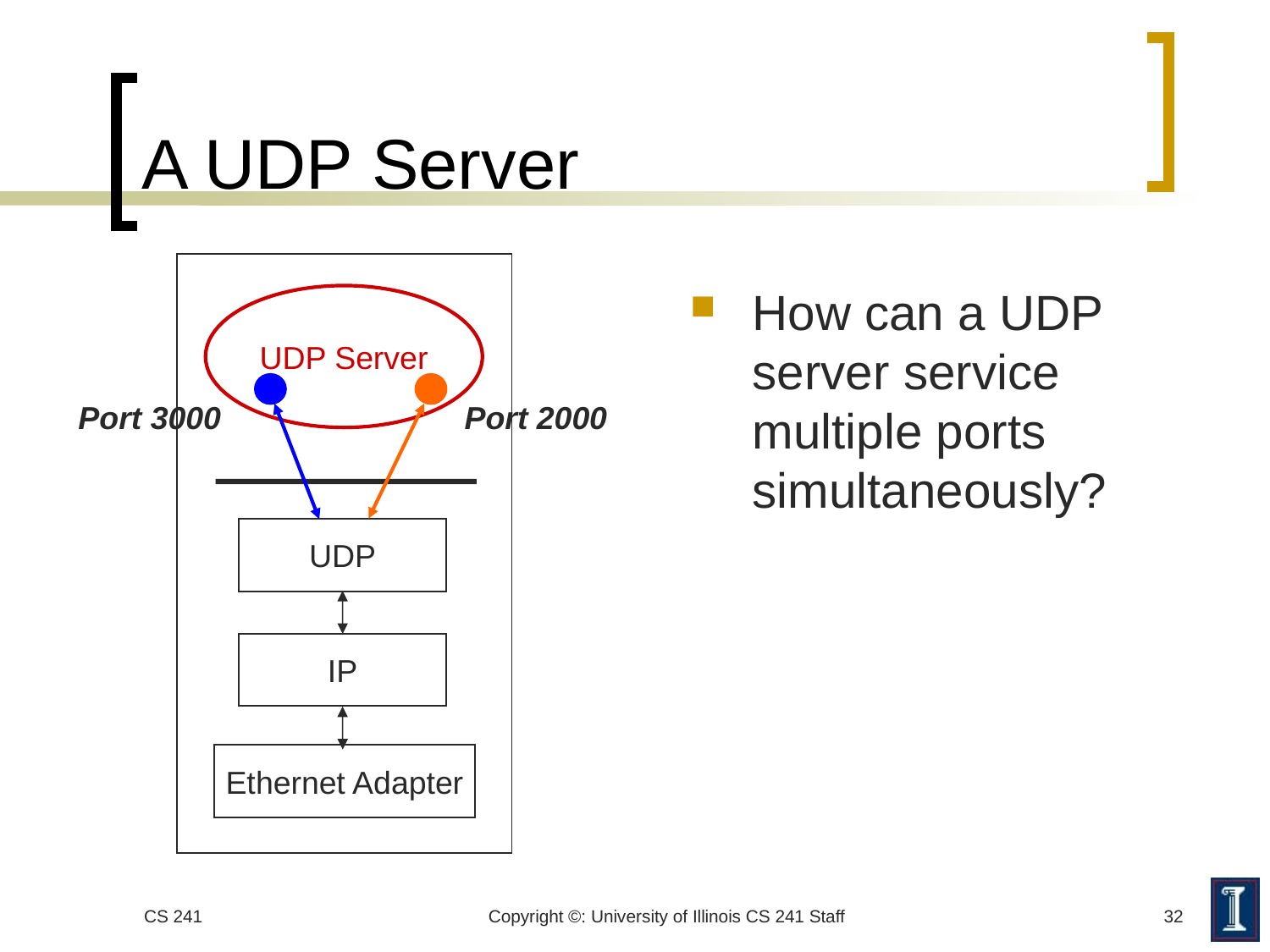

# A UDP Server

How can a UDP server service multiple ports simultaneously?

UDP Server

Port 3000
Port 2000

UDP

IP

Ethernet Adapter
CS 241
Copyright ©: University of Illinois CS 241 Staff
32